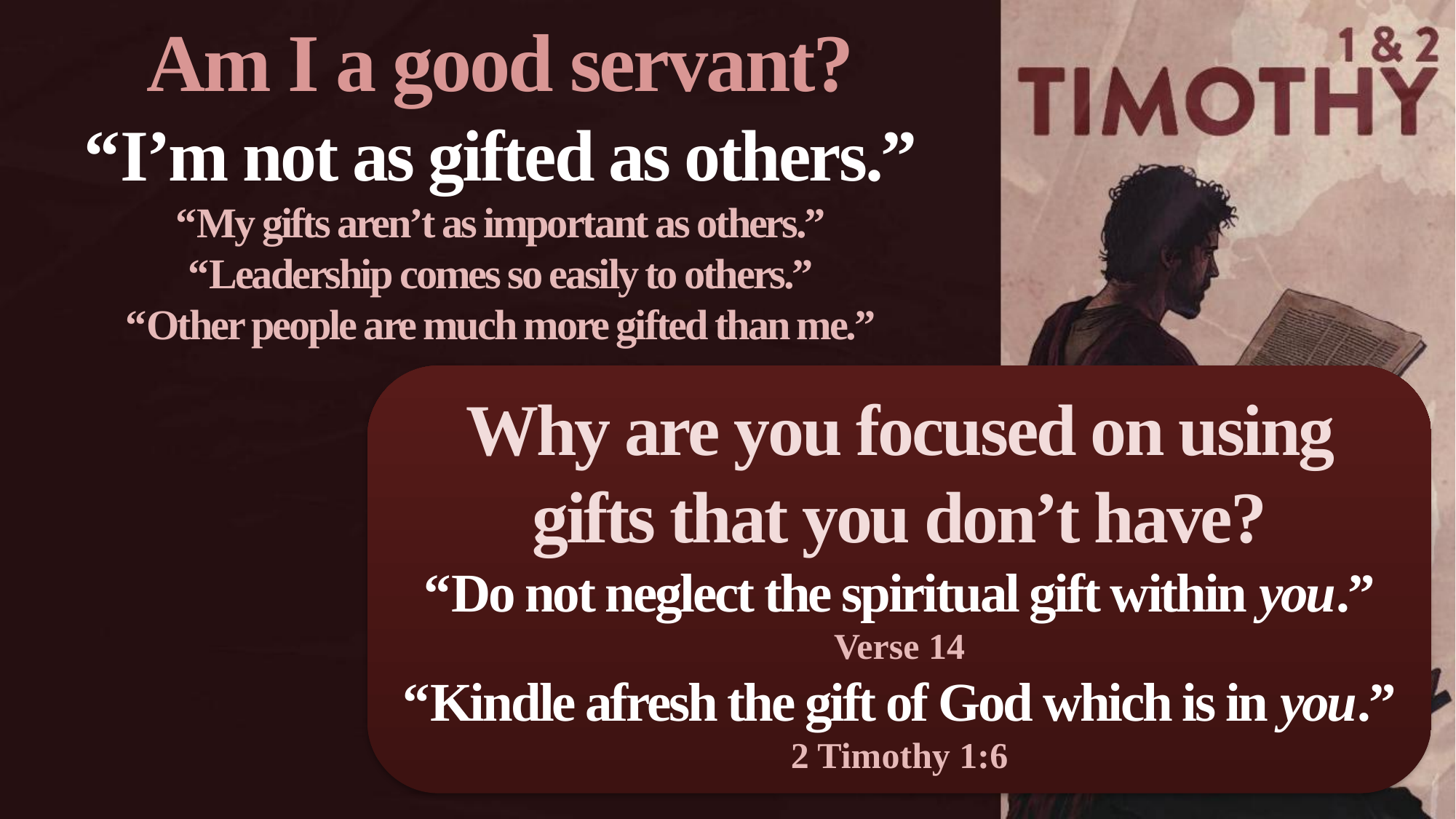

Am I a good servant?
“I’m not as gifted as others.”
“My gifts aren’t as important as others.”
“Leadership comes so easily to others.”
“Other people are much more gifted than me.”
Why are you focused on using gifts that you don’t have?
“Do not neglect the spiritual gift within you.”
Verse 14
“Kindle afresh the gift of God which is in you.”
2 Timothy 1:6